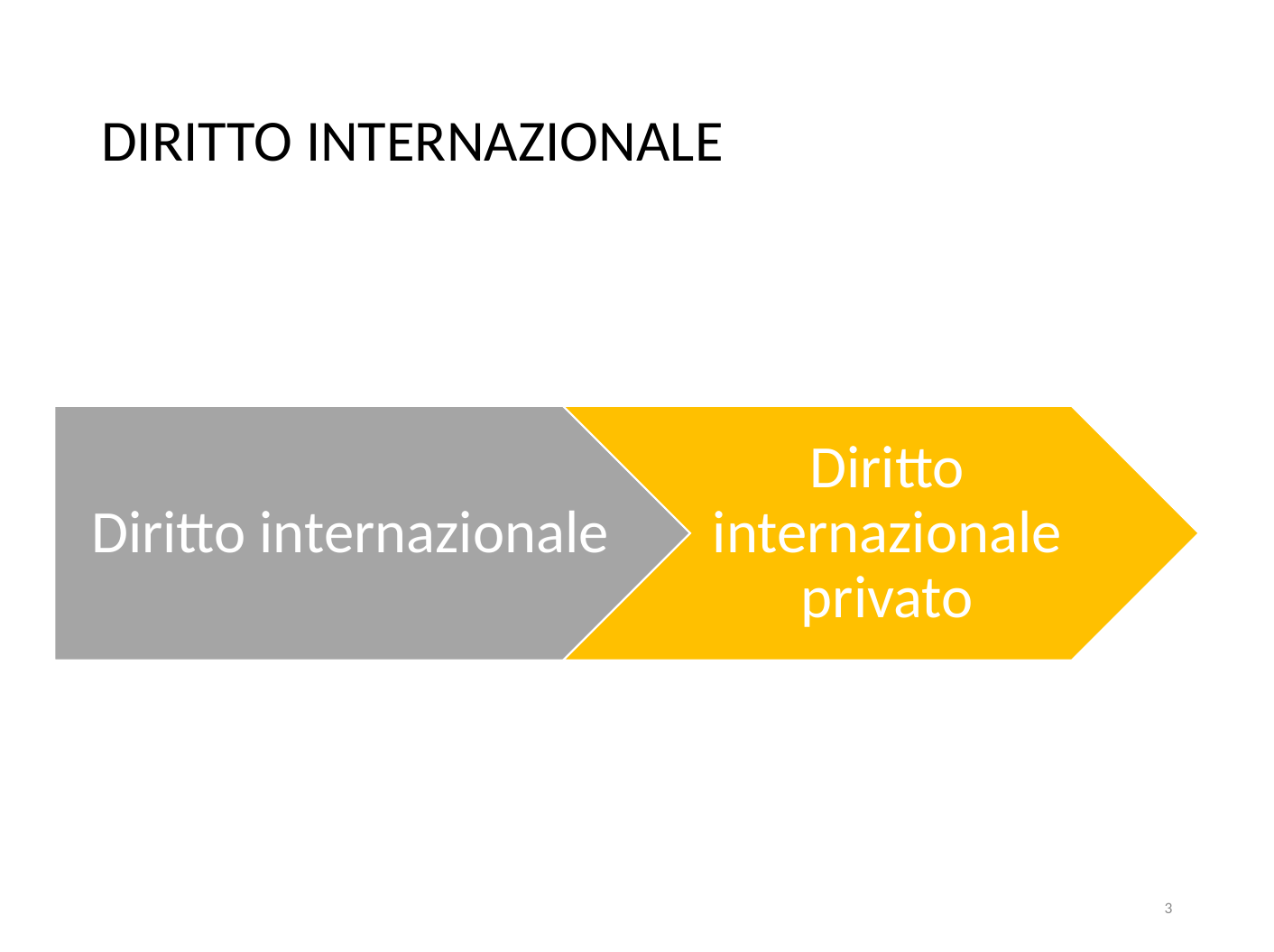

# DIRITTO INTERNAZIONALE
Diritto internazionale
Diritto internazionale privato
3